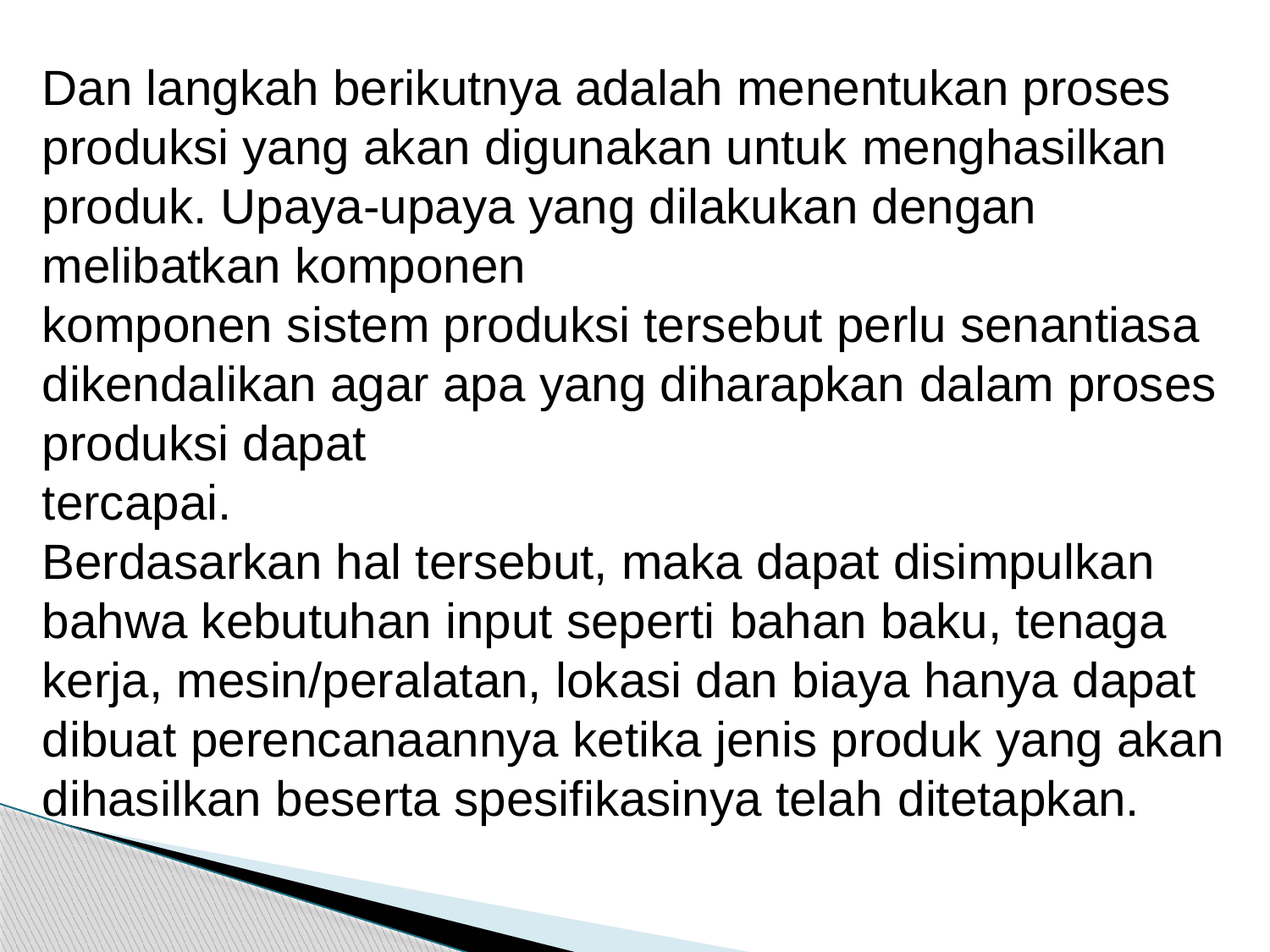

Dan langkah berikutnya adalah menentukan proses produksi yang akan digunakan untuk menghasilkan produk. Upaya-upaya yang dilakukan dengan melibatkan komponen
komponen sistem produksi tersebut perlu senantiasa dikendalikan agar apa yang diharapkan dalam proses produksi dapat
tercapai.
Berdasarkan hal tersebut, maka dapat disimpulkan bahwa kebutuhan input seperti bahan baku, tenaga kerja, mesin/peralatan, lokasi dan biaya hanya dapat dibuat perencanaannya ketika jenis produk yang akan dihasilkan beserta spesifikasinya telah ditetapkan.